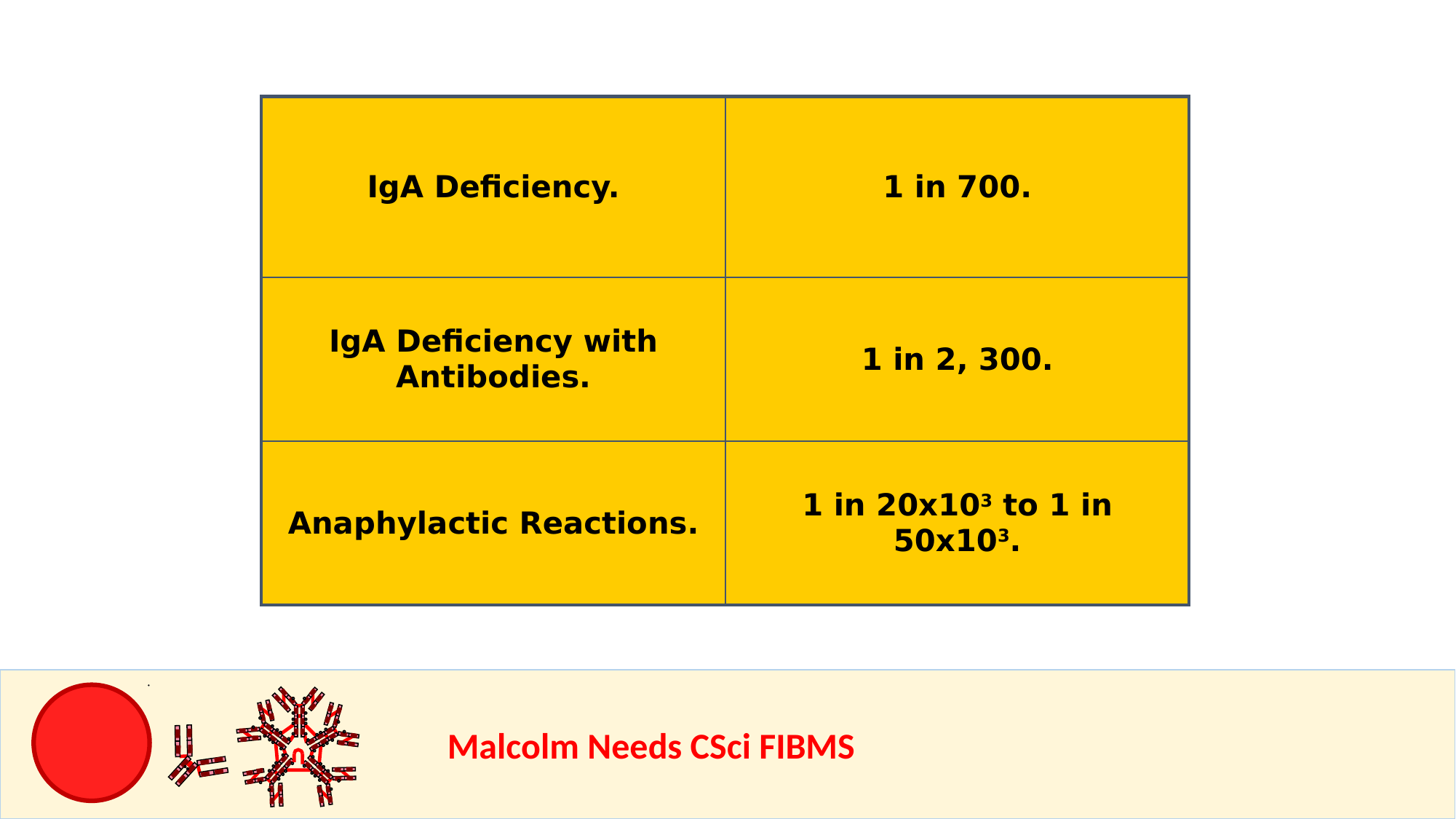

| IgA Deficiency. | 1 in 700. |
| --- | --- |
| IgA Deficiency with Antibodies. | 1 in 2, 300. |
| Anaphylactic Reactions. | 1 in 20x103 to 1 in 50x103. |
				Malcolm Needs CSci FIBMS